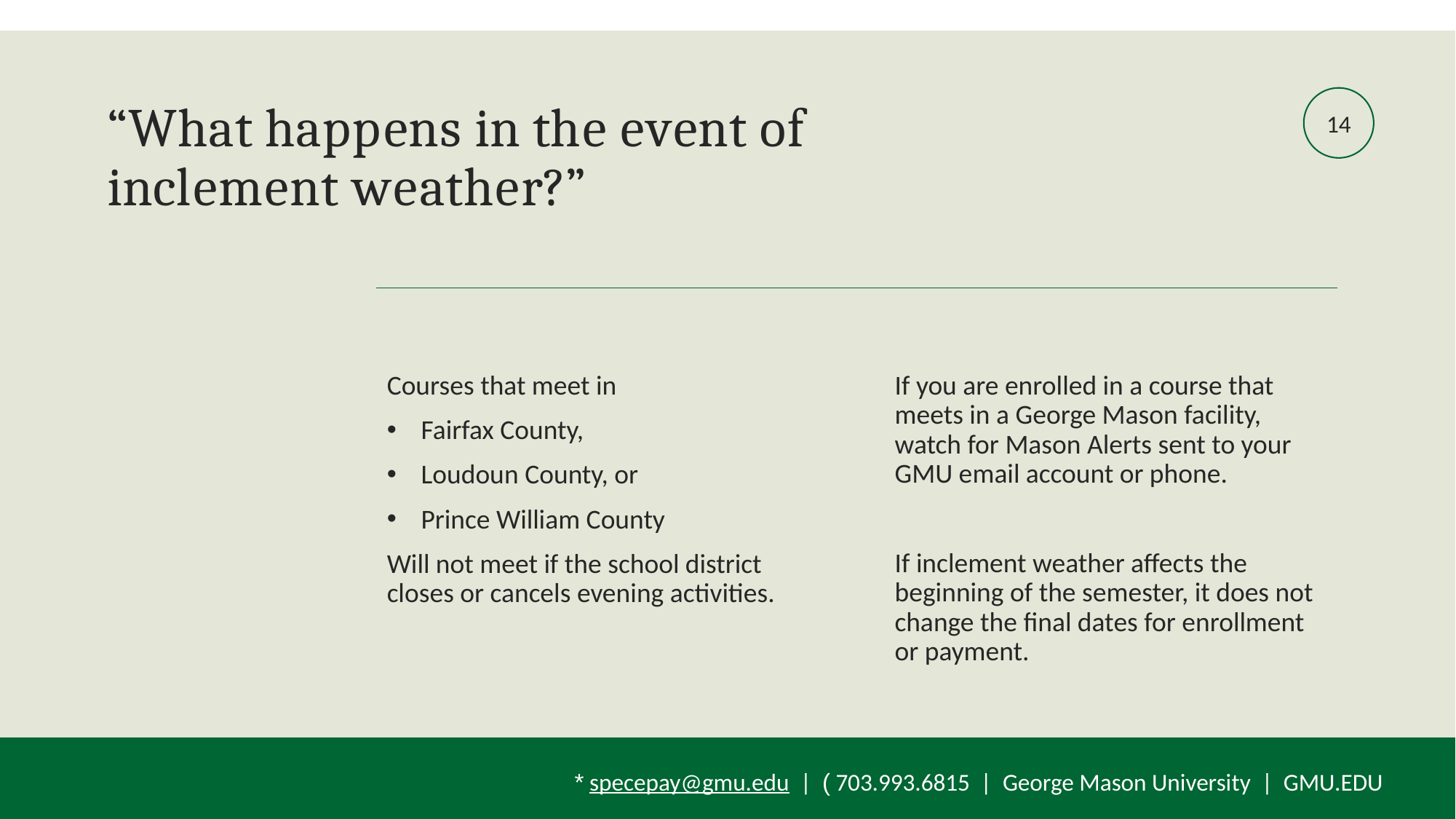

# “What happens in the event of inclement weather?”
14
If you are enrolled in a course that meets in a George Mason facility, watch for Mason Alerts sent to your GMU email account or phone.

If inclement weather affects the beginning of the semester, it does not change the final dates for enrollment or payment.
Courses that meet in
Fairfax County,
Loudoun County, or
Prince William County
Will not meet if the school district closes or cancels evening activities.
* specepay@gmu.edu  |  ( 703.993.6815  |  George Mason University  |  GMU.EDU